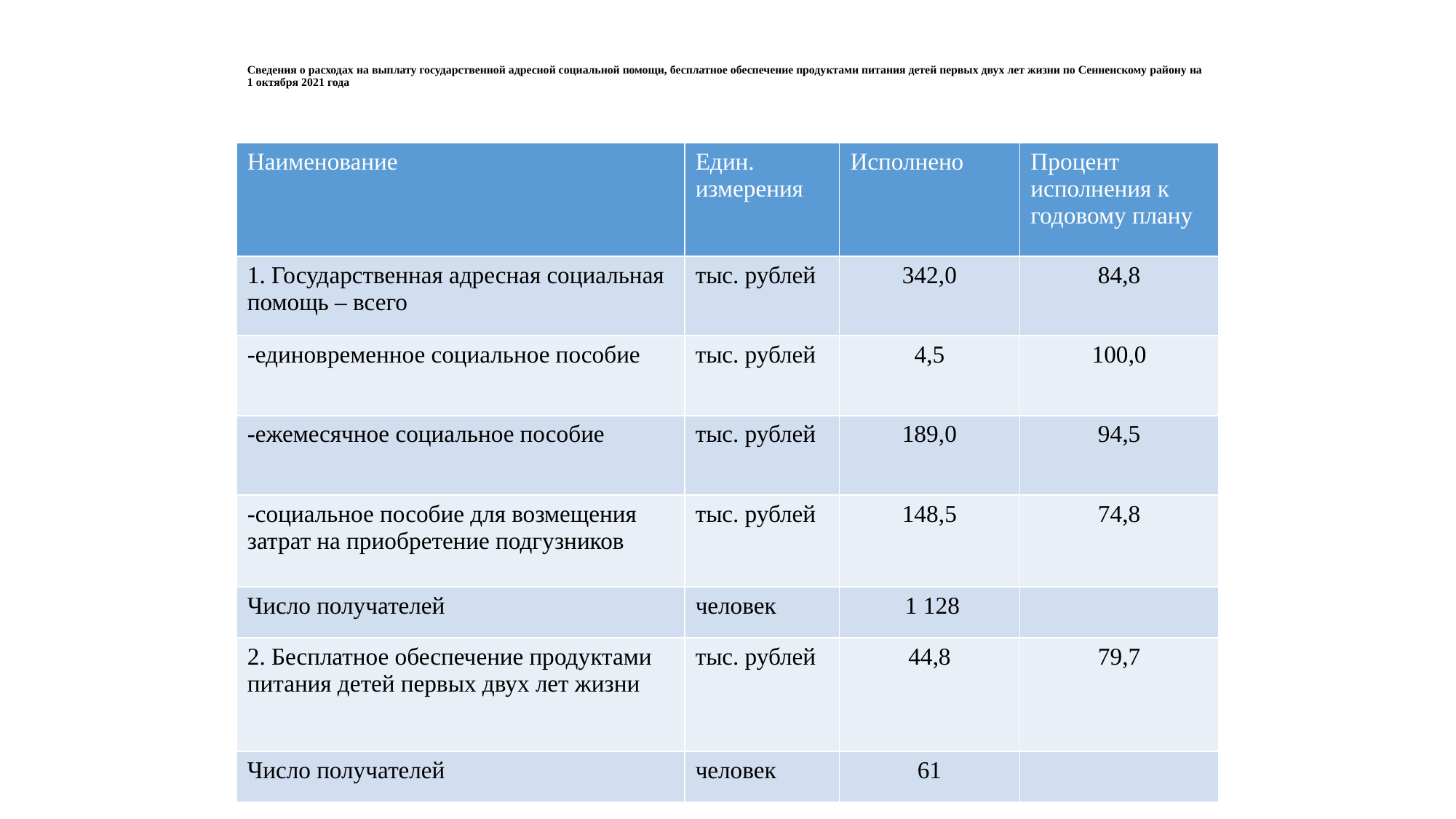

# Сведения о расходах на выплату государственной адресной социальной помощи, бесплатное обеспечение продуктами питания детей первых двух лет жизни по Сенненскому району на 1 октября 2021 года
| Наименование | Един. измерения | Исполнено | Процент исполнения к годовому плану |
| --- | --- | --- | --- |
| 1. Государственная адресная социальная помощь – всего | тыс. рублей | 342,0 | 84,8 |
| -единовременное социальное пособие | тыс. рублей | 4,5 | 100,0 |
| -ежемесячное социальное пособие | тыс. рублей | 189,0 | 94,5 |
| -социальное пособие для возмещения затрат на приобретение подгузников | тыс. рублей | 148,5 | 74,8 |
| Число получателей | человек | 1 128 |  |
| 2. Бесплатное обеспечение продуктами питания детей первых двух лет жизни | тыс. рублей | 44,8 | 79,7 |
| Число получателей | человек | 61 |  |